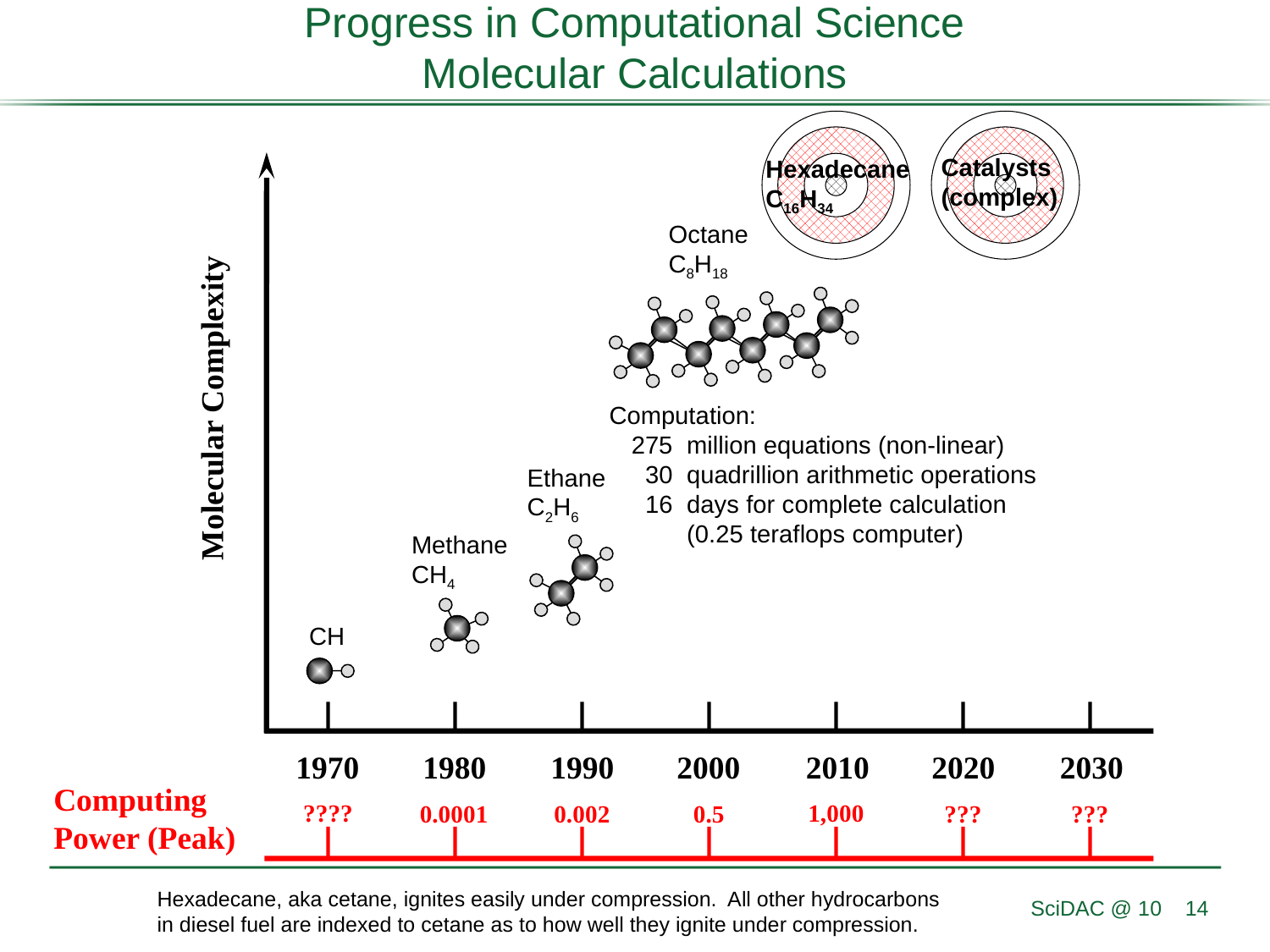

# Progress in Computational Science Molecular Calculations

Catalysts
(complex)
Hexadecane
C16H34

Octane
C8H18

Molecular Complexity
Computation:
	275. million equations (non-linear)
	30. quadrillion arithmetic operations
	16. days for complete calculation
	. (0.25 teraflops computer)
Ethane
C2H6
Methane
CH4

CH

1970
1980
1990
2000
2010
2020
2030
Computing
Power (Peak)
????
1,000
0.0001
0.002
0.5
???
???

Hexadecane, aka cetane, ignites easily under compression.  All other hydrocarbons in diesel fuel are indexed to cetane as to how well they ignite under compression.
SciDAC @ 10
14